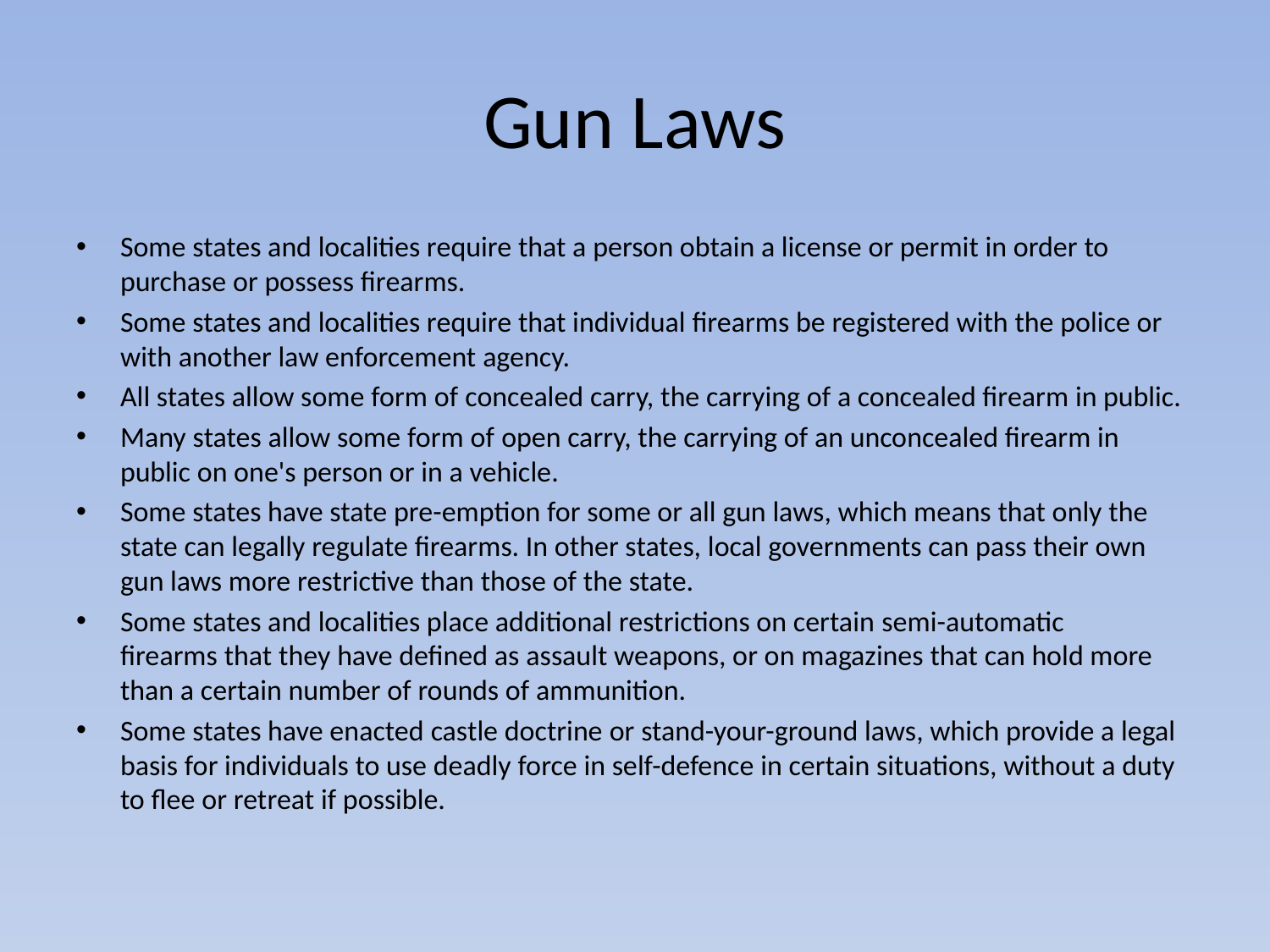

# Gun Laws
Some states and localities require that a person obtain a license or permit in order to purchase or possess firearms.
Some states and localities require that individual firearms be registered with the police or with another law enforcement agency.
All states allow some form of concealed carry, the carrying of a concealed firearm in public.
Many states allow some form of open carry, the carrying of an unconcealed firearm in public on one's person or in a vehicle.
Some states have state pre-emption for some or all gun laws, which means that only the state can legally regulate firearms. In other states, local governments can pass their own gun laws more restrictive than those of the state.
Some states and localities place additional restrictions on certain semi-automatic firearms that they have defined as assault weapons, or on magazines that can hold more than a certain number of rounds of ammunition.
Some states have enacted castle doctrine or stand-your-ground laws, which provide a legal basis for individuals to use deadly force in self-defence in certain situations, without a duty to flee or retreat if possible.